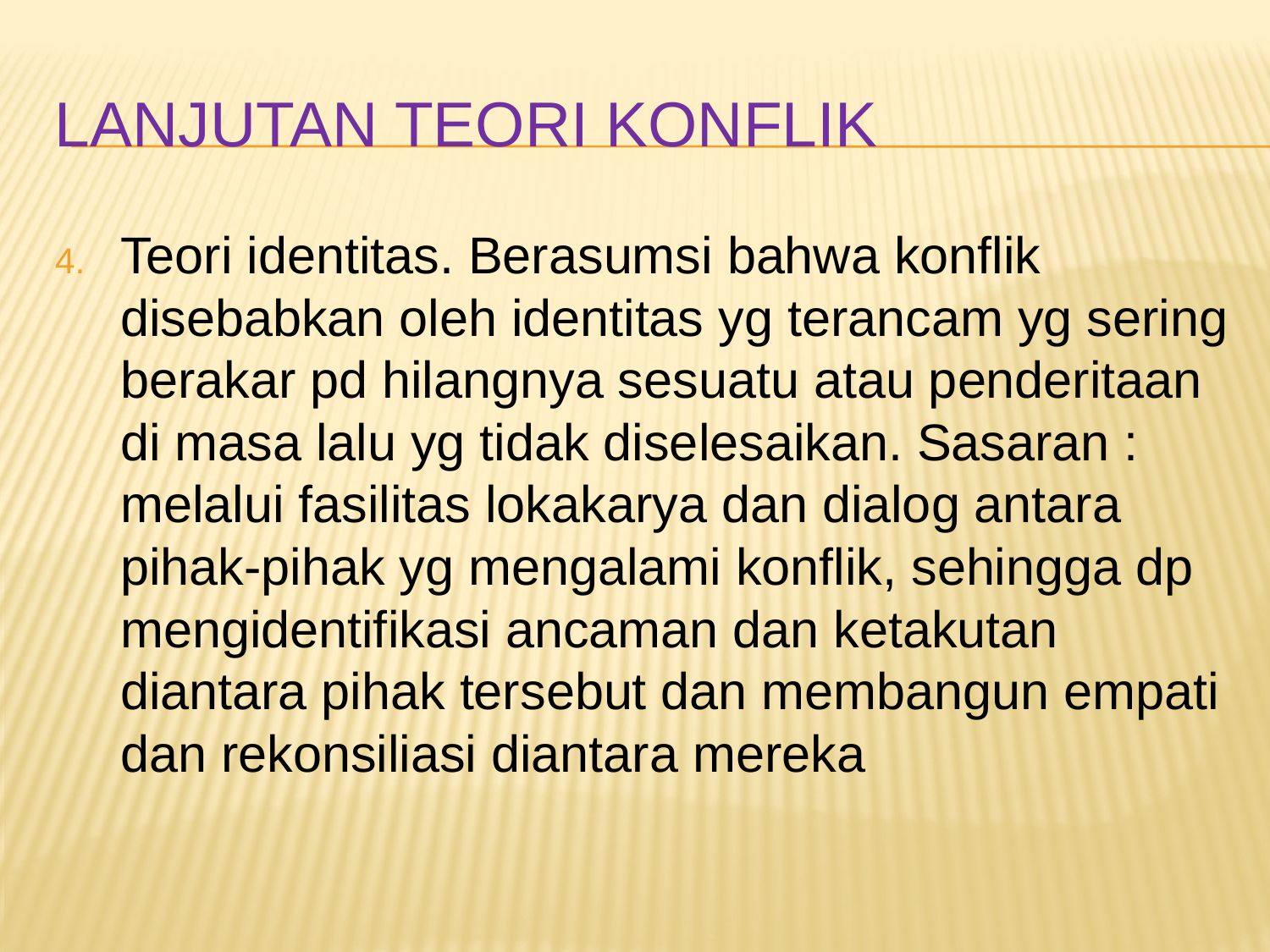

# Lanjutan TEORI KONFLIK
Teori identitas. Berasumsi bahwa konflik disebabkan oleh identitas yg terancam yg sering berakar pd hilangnya sesuatu atau penderitaan di masa lalu yg tidak diselesaikan. Sasaran : melalui fasilitas lokakarya dan dialog antara pihak-pihak yg mengalami konflik, sehingga dp mengidentifikasi ancaman dan ketakutan diantara pihak tersebut dan membangun empati dan rekonsiliasi diantara mereka